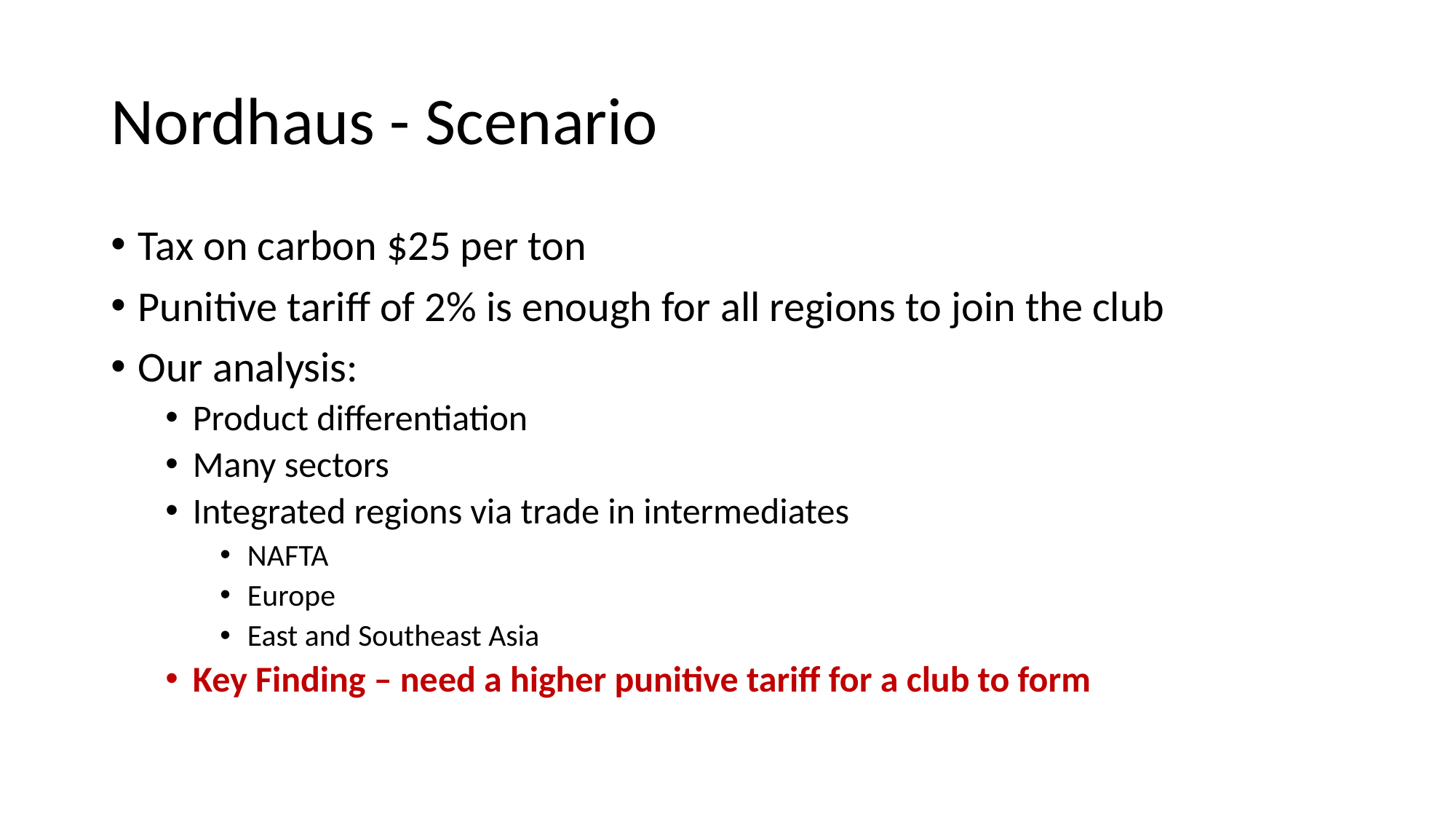

# Nordhaus - Scenario
Tax on carbon $25 per ton
Punitive tariff of 2% is enough for all regions to join the club
Our analysis:
Product differentiation
Many sectors
Integrated regions via trade in intermediates
NAFTA
Europe
East and Southeast Asia
Key Finding – need a higher punitive tariff for a club to form